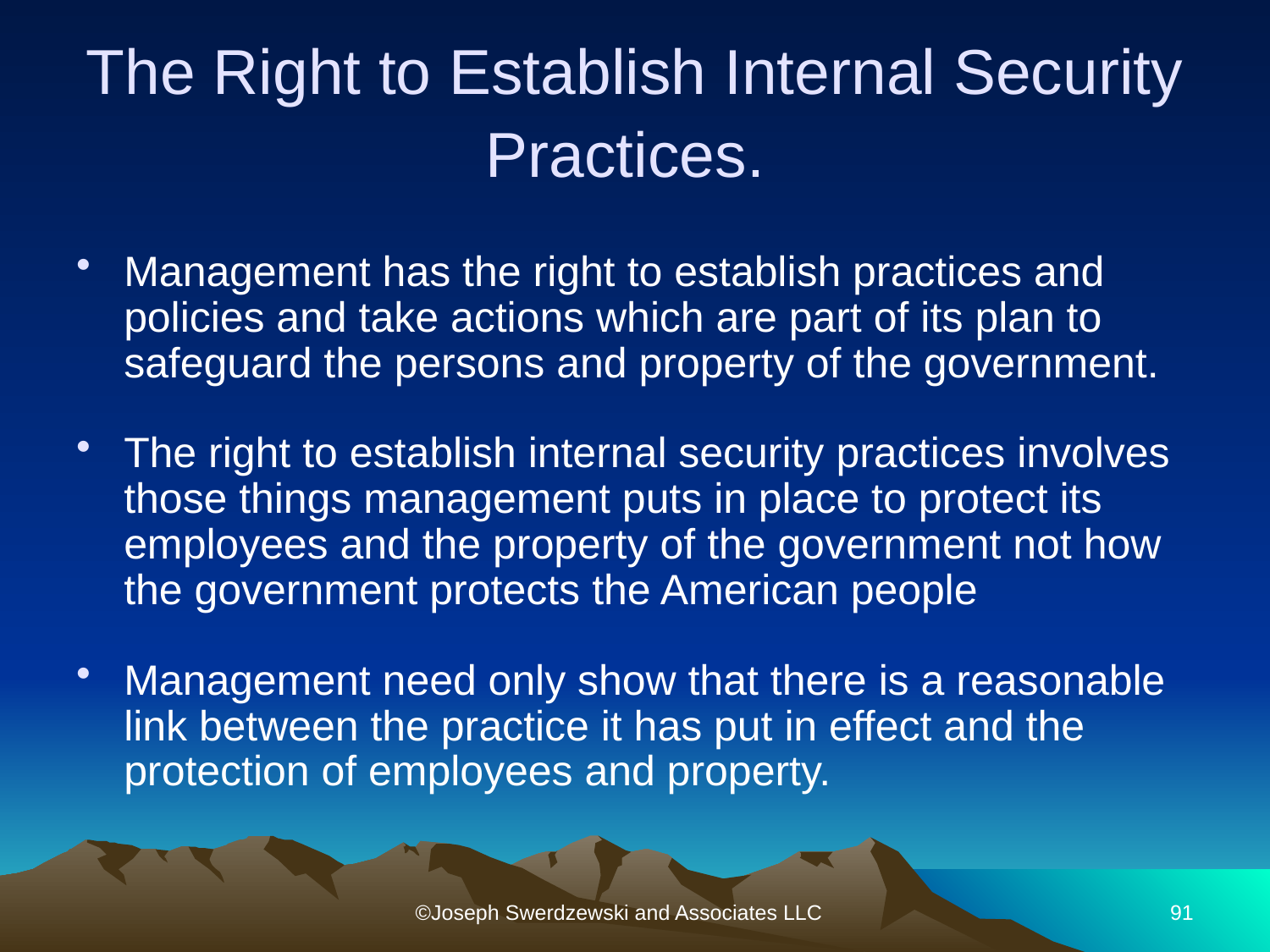

# The Right to Establish Internal Security Practices.
Management has the right to establish practices and policies and take actions which are part of its plan to safeguard the persons and property of the government.

The right to establish internal security practices involves those things management puts in place to protect its employees and the property of the government not how the government protects the American people

Management need only show that there is a reasonable link between the practice it has put in effect and the protection of employees and property.
©Joseph Swerdzewski and Associates LLC
91